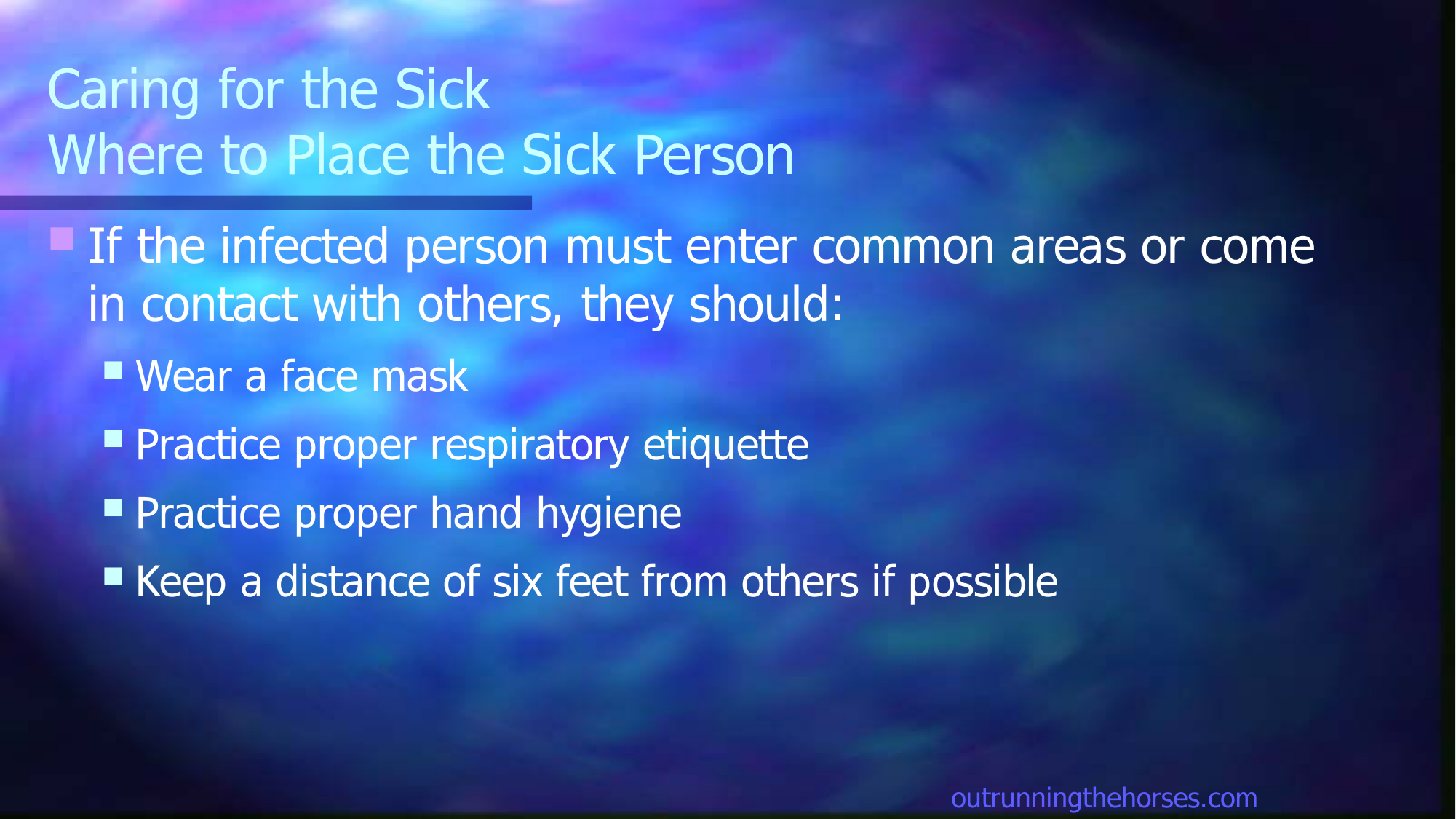

# Caring for the Sick Where to Place the Sick Person
If the infected person must enter common areas or come in contact with others, they should:
Wear a face mask
Practice proper respiratory etiquette
Practice proper hand hygiene
Keep a distance of six feet from others if possible
outrunningthehorses.com